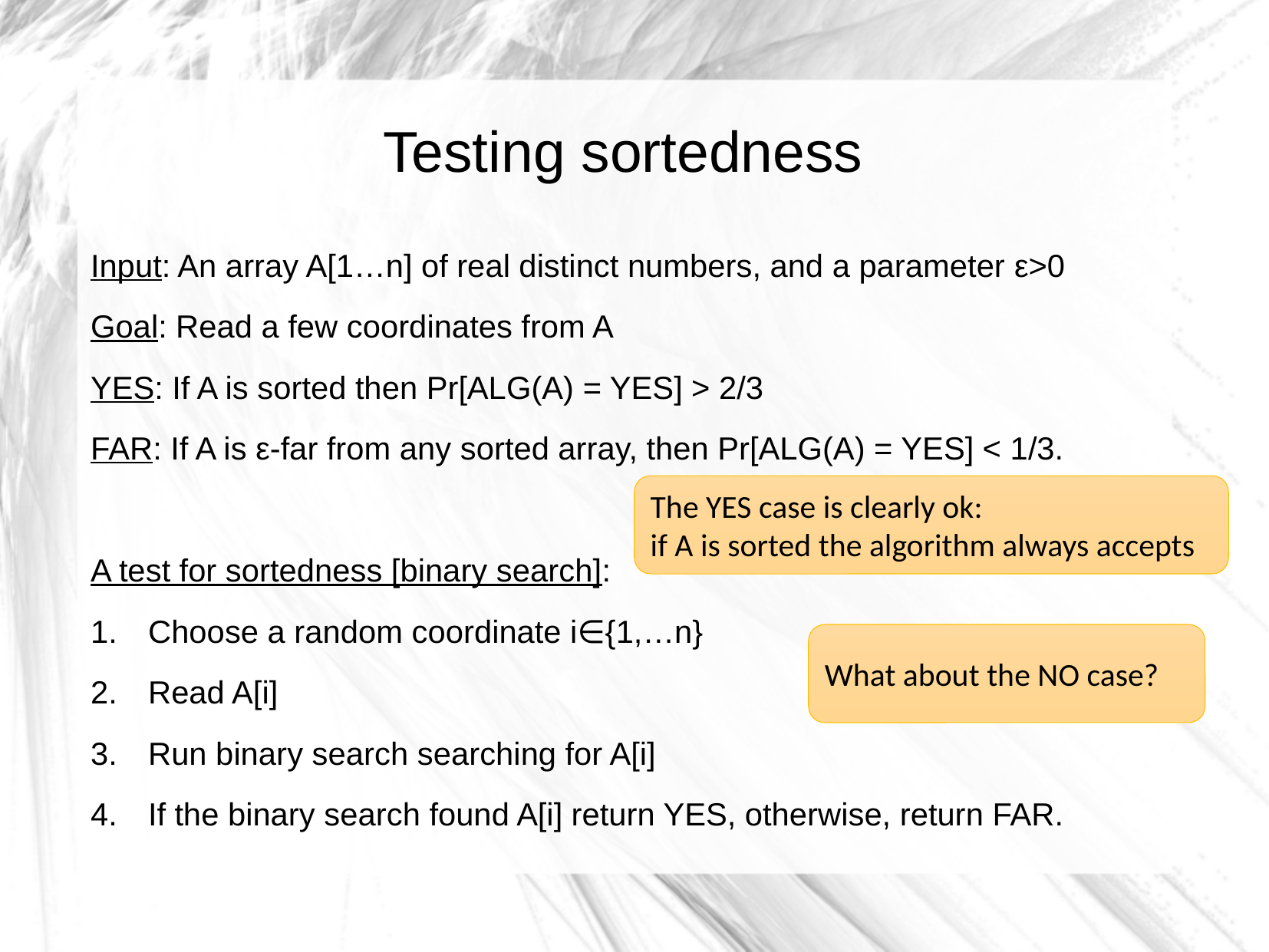

Testing sortedness
Input: An array A[1…n] of real distinct numbers, and a parameter ε>0
Goal: Read a few coordinates from A
YES: If A is sorted then Pr[ALG(A) = YES] > 2/3
FAR: If A is ε-far from any sorted array, then Pr[ALG(A) = YES] < 1/3.

A test for sortedness [binary search]:
Choose a random coordinate i∈{1,…n}
Read A[i]
Run binary search searching for A[i]
If the binary search found A[i] return YES, otherwise, return FAR.

The YES case is clearly ok:
if A is sorted the algorithm always accepts
What about the NO case?